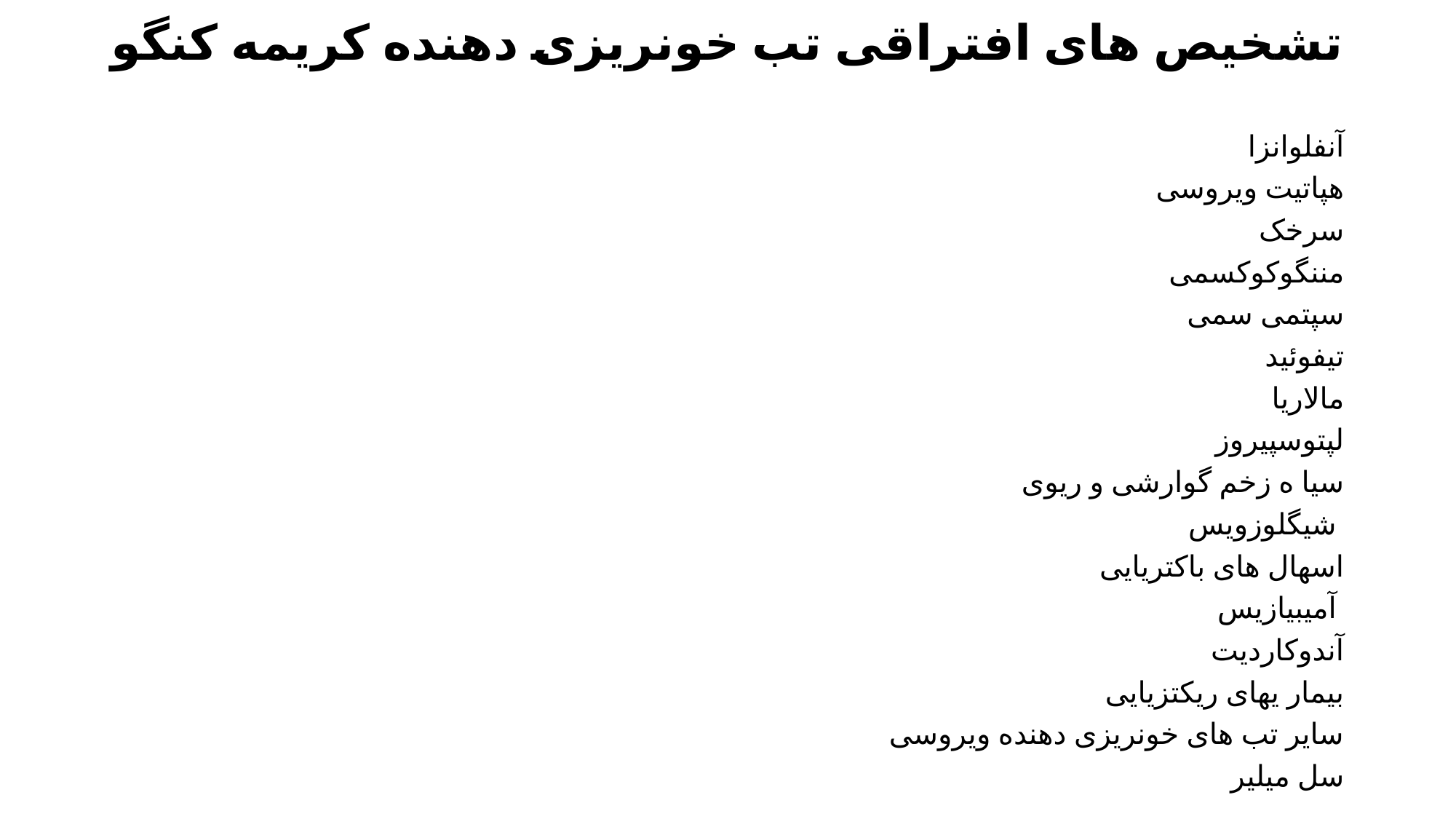

# تشخیص های افتراقی تب خونریزی دهنده کریمه کنگو
آنفلوانزا
 هپاتیت ویروسی
  سرخک
 مننگوکوکسمی
 سپتمی سمی
تیفوئید
 مالاریا
 لپتوسپیروز
سیا ه زخم گوارشی و ریوی
شیگلوزویس
اسهال های باکتریایی
 آمیبیازیس
آندوکاردیت
 بیمار یهای ریکتزیایی
 سایر تب های خونریزی دهنده ویروسی
سل میلیر